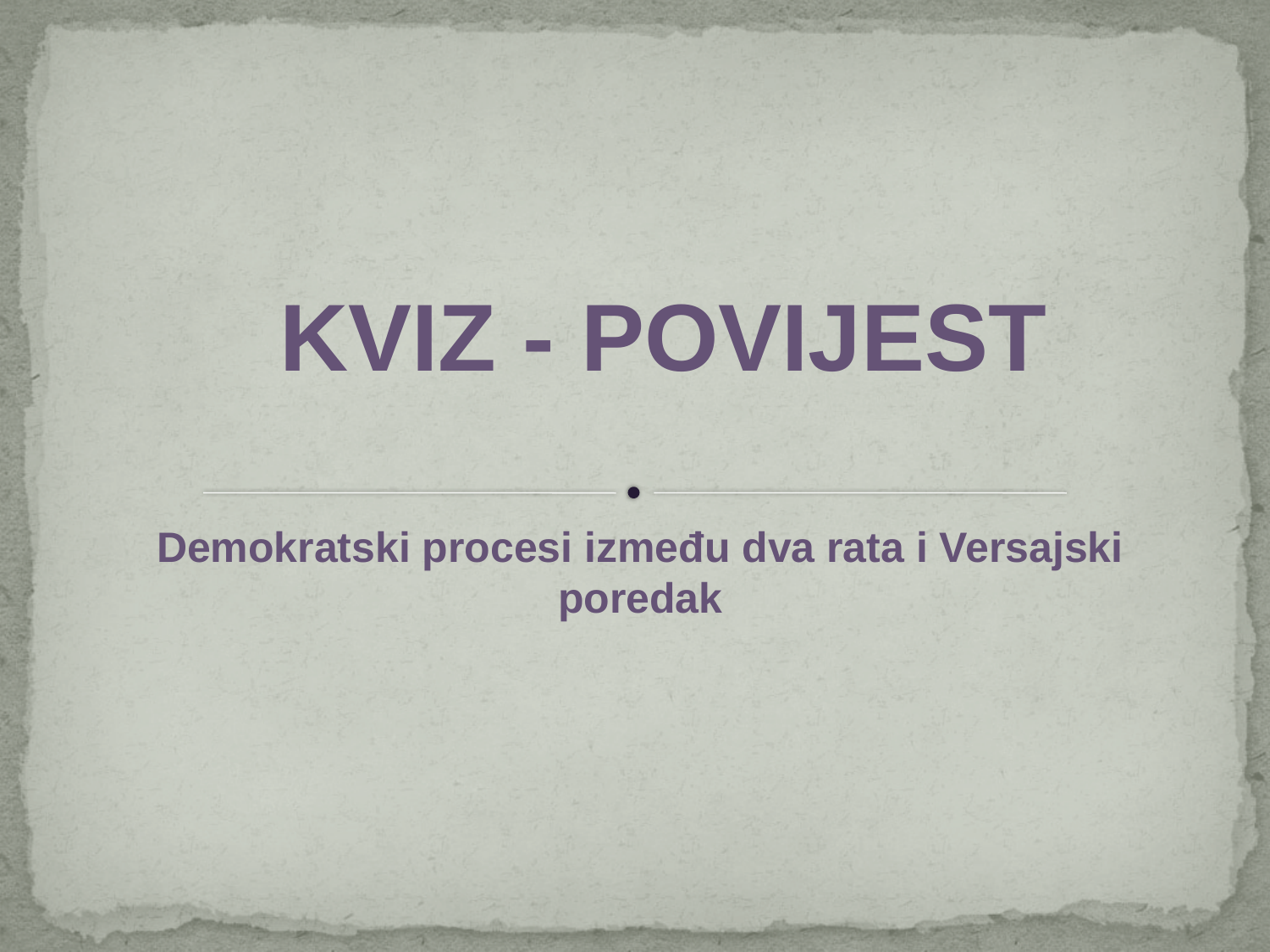

# KVIZ - POVIJEST
Demokratski procesi između dva rata i Versajski poredak